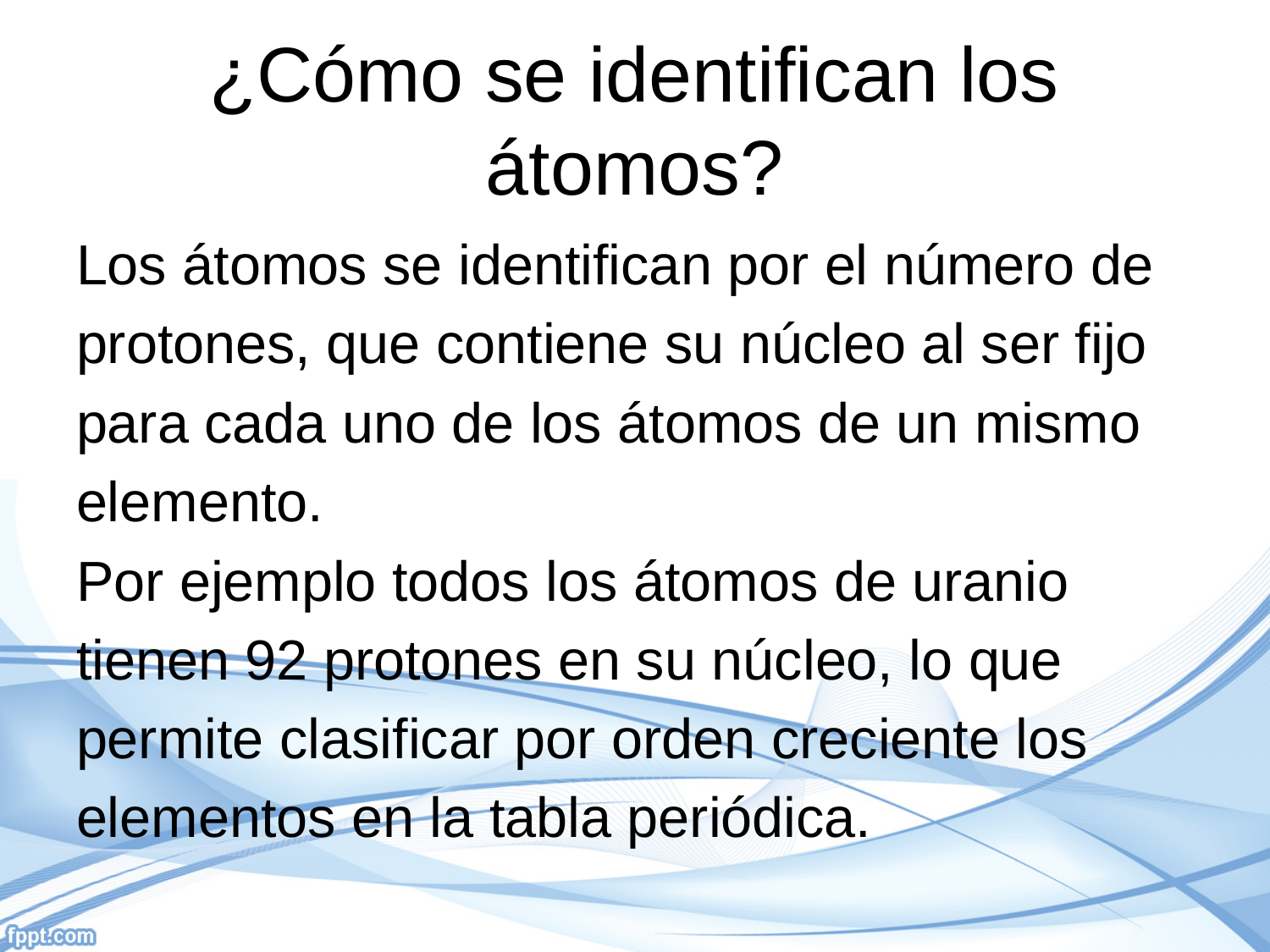

# ¿Cómo se identifican los átomos?
Los átomos se identifican por el número de
protones, que contiene su núcleo al ser fijo
para cada uno de los átomos de un mismo
elemento.
Por ejemplo todos los átomos de uranio
tienen 92 protones en su núcleo, lo que
permite clasificar por orden creciente los
elementos en la tabla periódica.